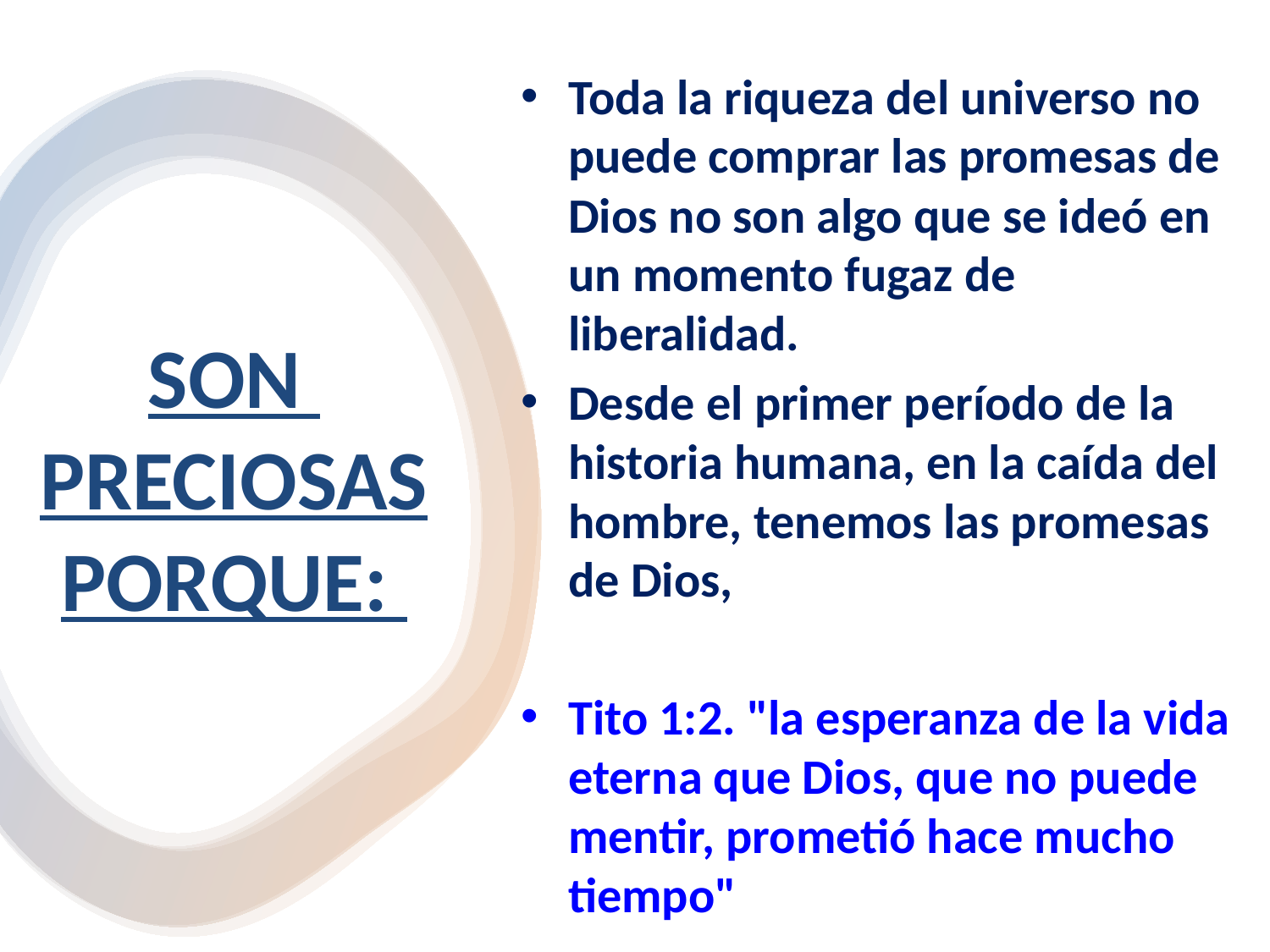

Toda la riqueza del universo no puede comprar las promesas de Dios no son algo que se ideó en un momento fugaz de liberalidad.
Desde el primer período de la historia humana, en la caída del hombre, tenemos las promesas de Dios,

Tito 1:2. "la esperanza de la vida eterna que Dios, que no puede mentir, prometió hace mucho tiempo"

# SON PRECIOSAS PORQUE: